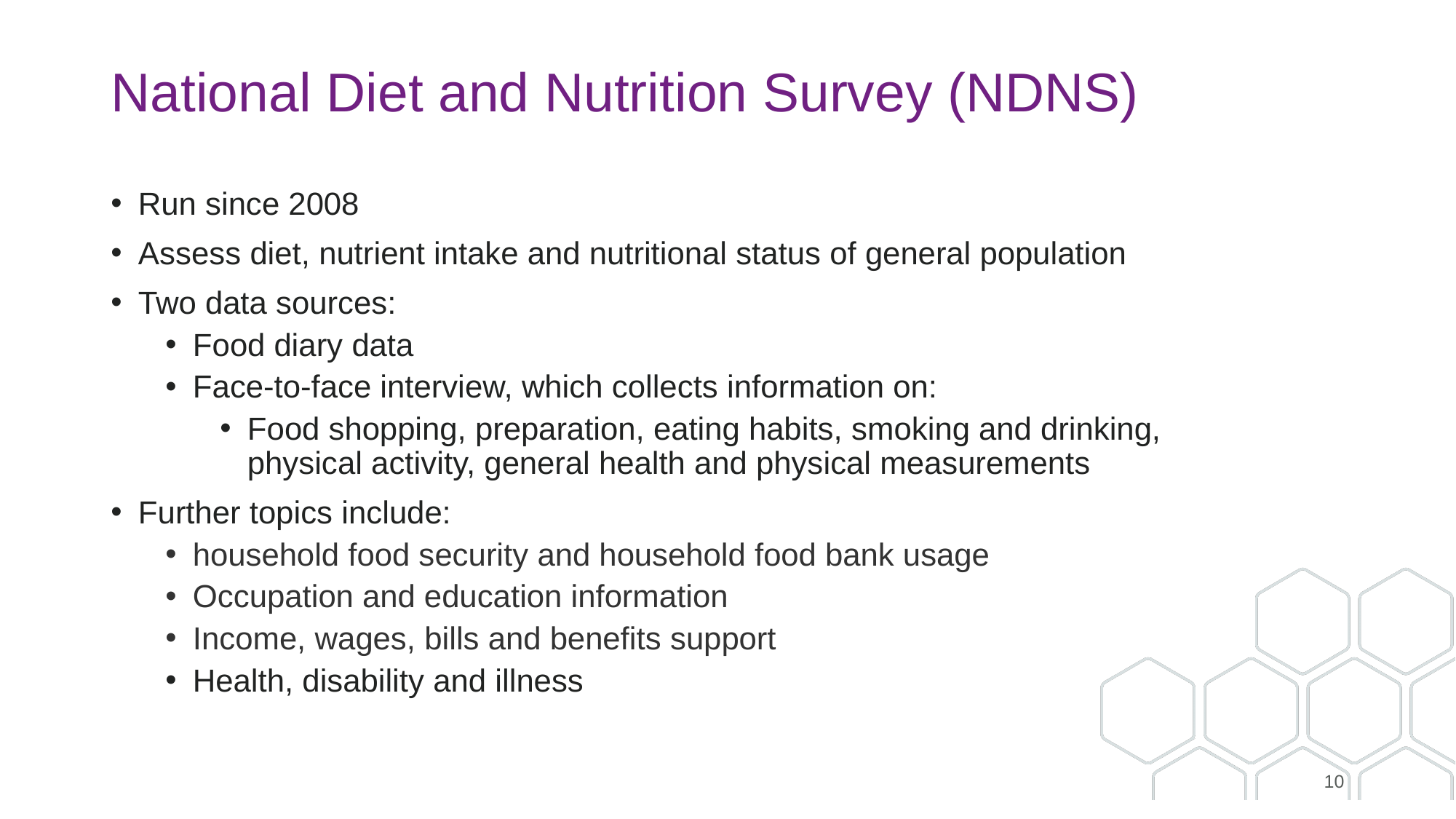

# National Diet and Nutrition Survey (NDNS)
Run since 2008
Assess diet, nutrient intake and nutritional status of general population
Two data sources:
Food diary data
Face-to-face interview, which collects information on:
Food shopping, preparation, eating habits, smoking and drinking, physical activity, general health and physical measurements
Further topics include:
household food security and household food bank usage
Occupation and education information
Income, wages, bills and benefits support
Health, disability and illness
10